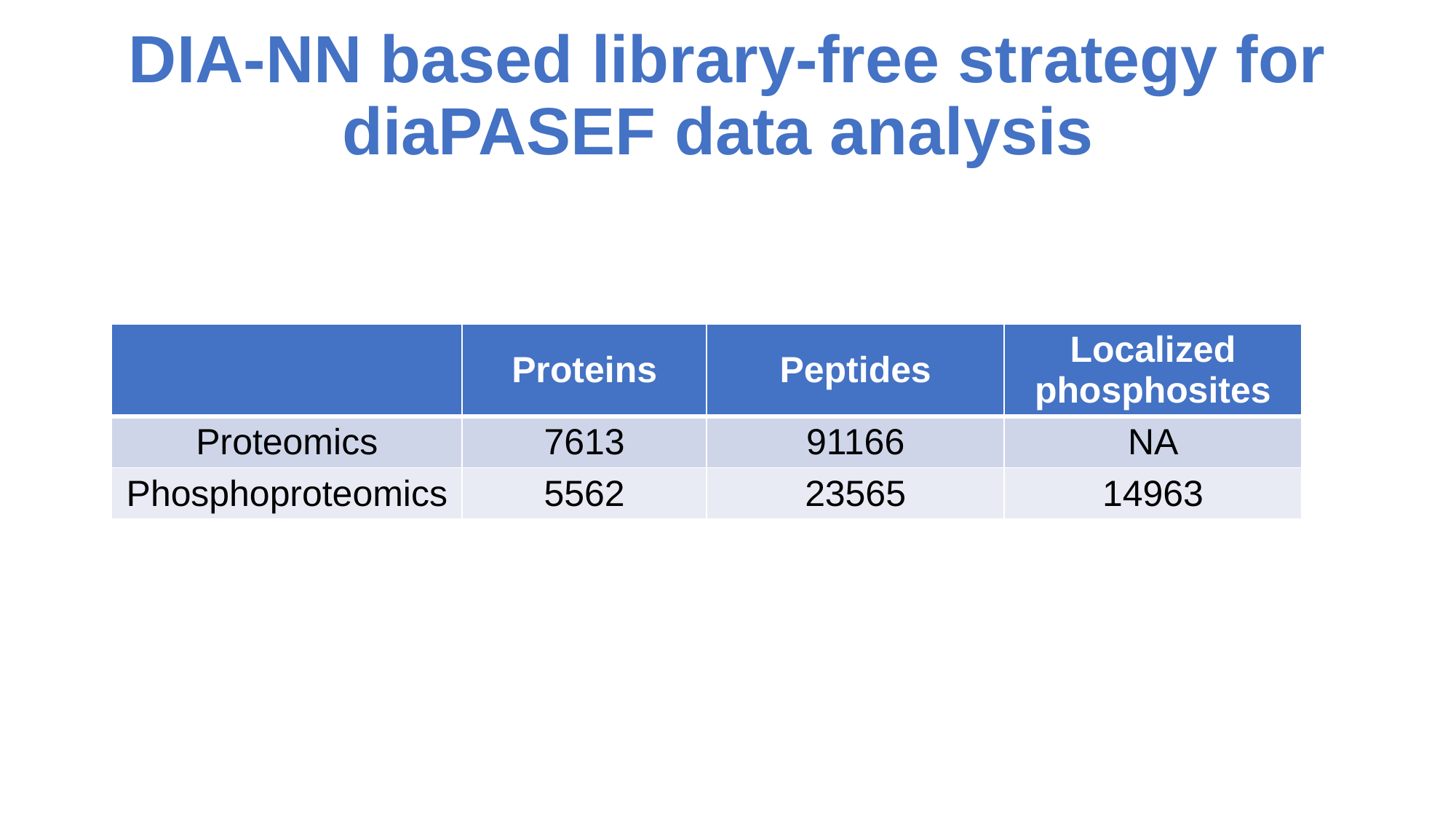

# DIA-NN based library-free strategy for diaPASEF data analysis
|  | Proteins | Peptides | Localized phosphosites |
| --- | --- | --- | --- |
| Proteomics | 7613 | 91166 | NA |
| Phosphoproteomics | 5562 | 23565 | 14963 |